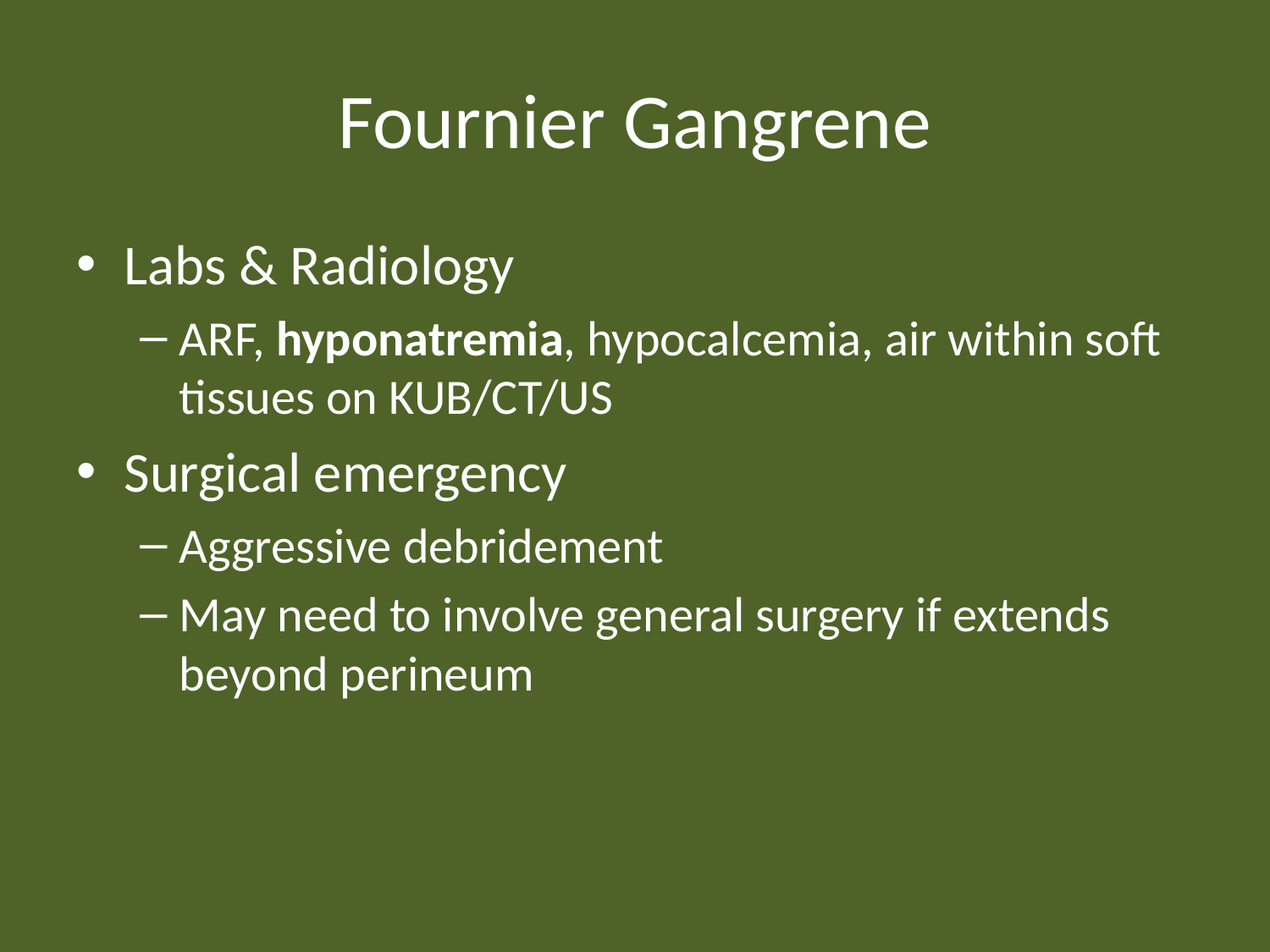

# Fournier Gangrene
Labs & Radiology
ARF, hyponatremia, hypocalcemia, air within soft tissues on KUB/CT/US
Surgical emergency
Aggressive debridement
May need to involve general surgery if extends beyond perineum